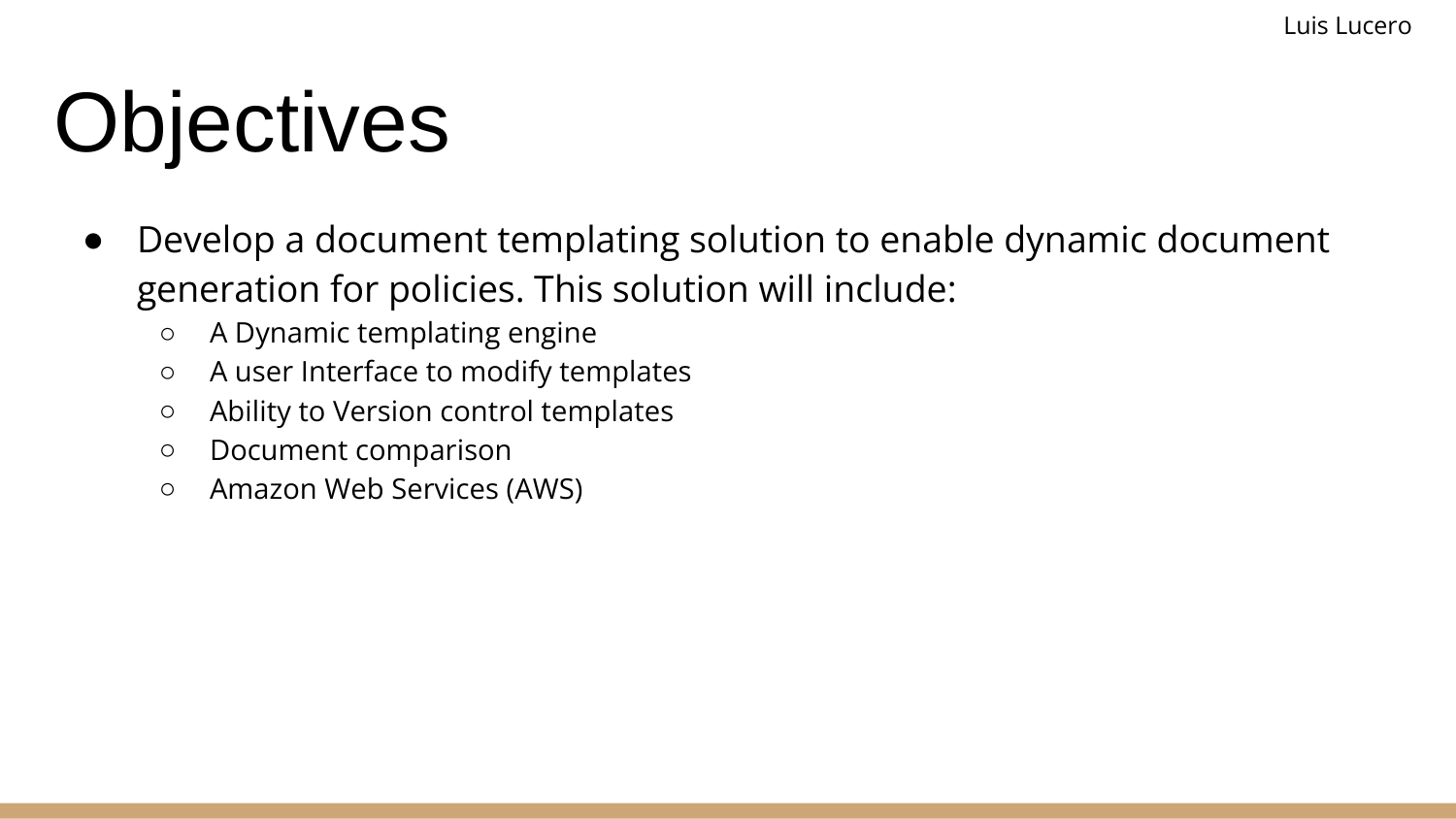

Luis Lucero

# Objectives
Develop a document templating solution to enable dynamic document generation for policies. This solution will include:
A Dynamic templating engine
A user Interface to modify templates
Ability to Version control templates
Document comparison
Amazon Web Services (AWS)